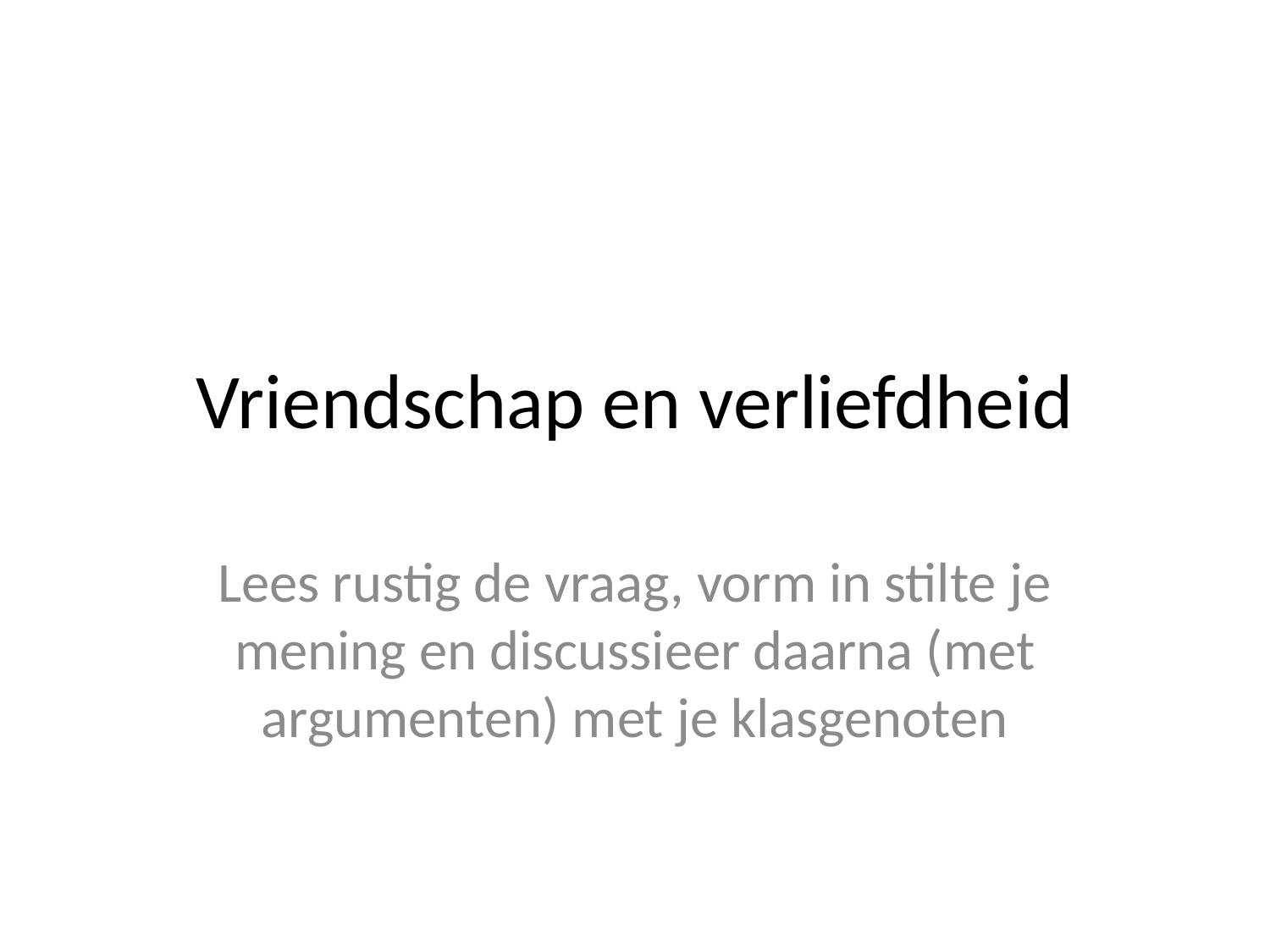

# Vriendschap en verliefdheid
Lees rustig de vraag, vorm in stilte je mening en discussieer daarna (met argumenten) met je klasgenoten